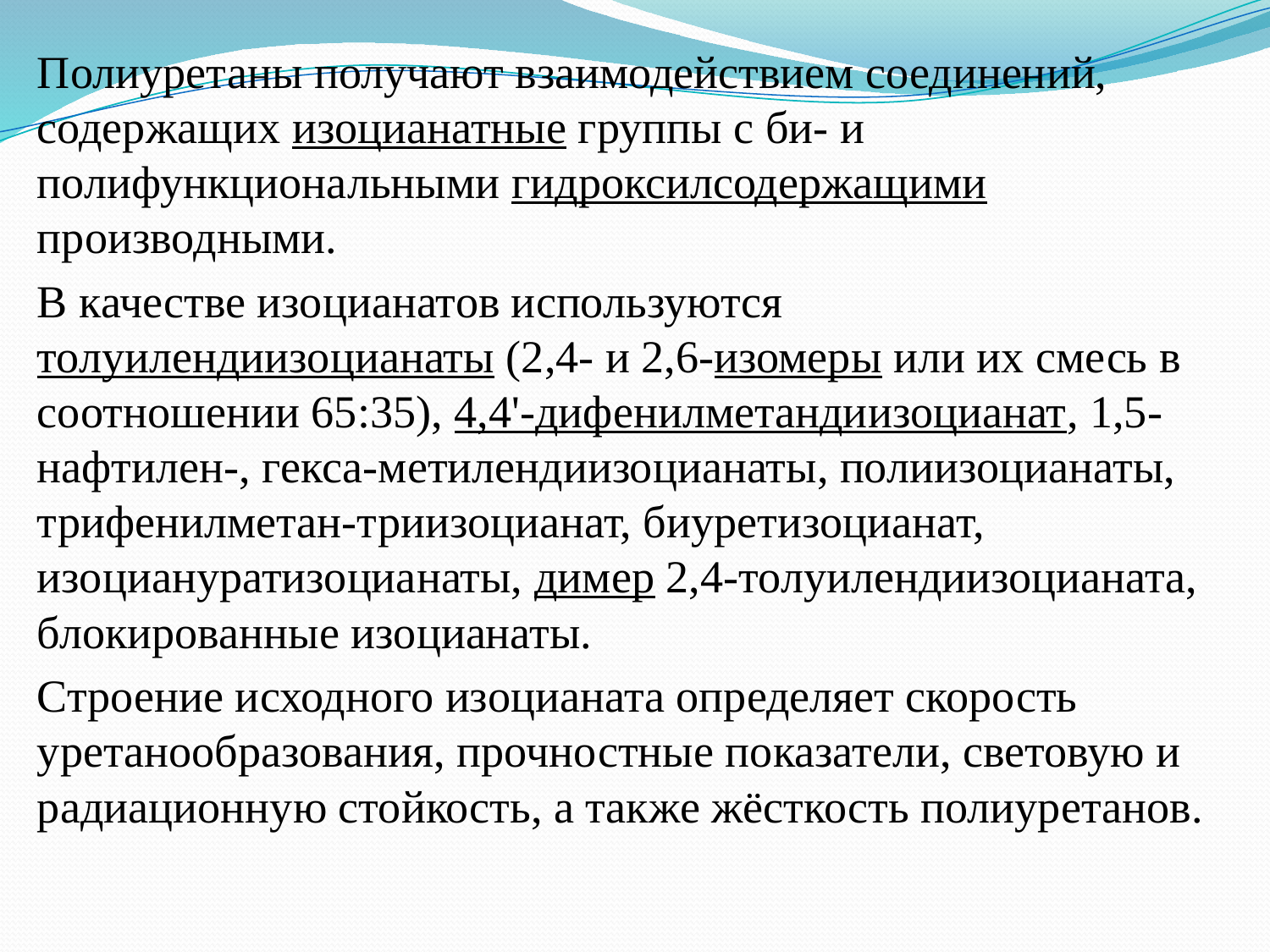

Полиуретаны получают взаимодействием соединений, содержащих изоцианатные группы с би- и полифункциональными гидроксилсодержащими производными.
В качестве изоцианатов используются толуилендиизоцианаты (2,4- и 2,6-изомеры или их смесь в соотношении 65:35), 4,4'-дифенилметандиизоцианат, 1,5-нафтилен-, гекса-метилендиизоцианаты, полиизоцианаты, трифенилметан-триизоцианат, биуретизоцианат, изоциануратизоцианаты, димер 2,4-толуилендиизоцианата, блокированные изоцианаты.
Строение исходного изоцианата определяет скорость уретанообразования, прочностные показатели, световую и радиационную стойкость, а также жёсткость полиуретанов.